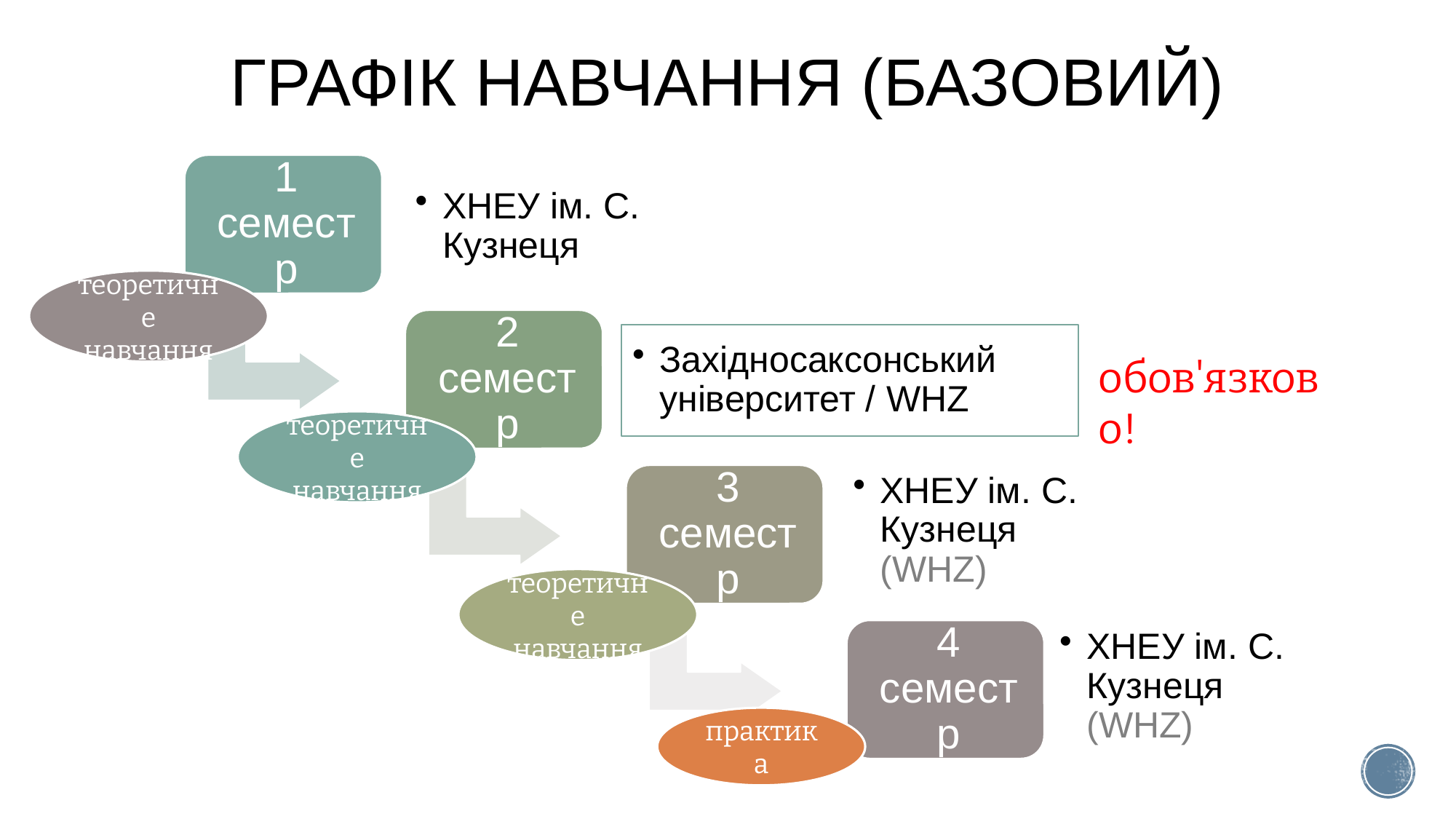

# графік навчання (базовий)
1 семестр
ХНЕУ ім. С. Кузнеця
2 семестр
Західносаксонський університет / WHZ
3 семестр
ХНЕУ ім. С. Кузнеця
(WHZ)
4 семестр
ХНЕУ ім. С. Кузнеця
(WHZ)
теоретичне навчання
обов'язково!
теоретичне навчання
теоретичне навчання
практика